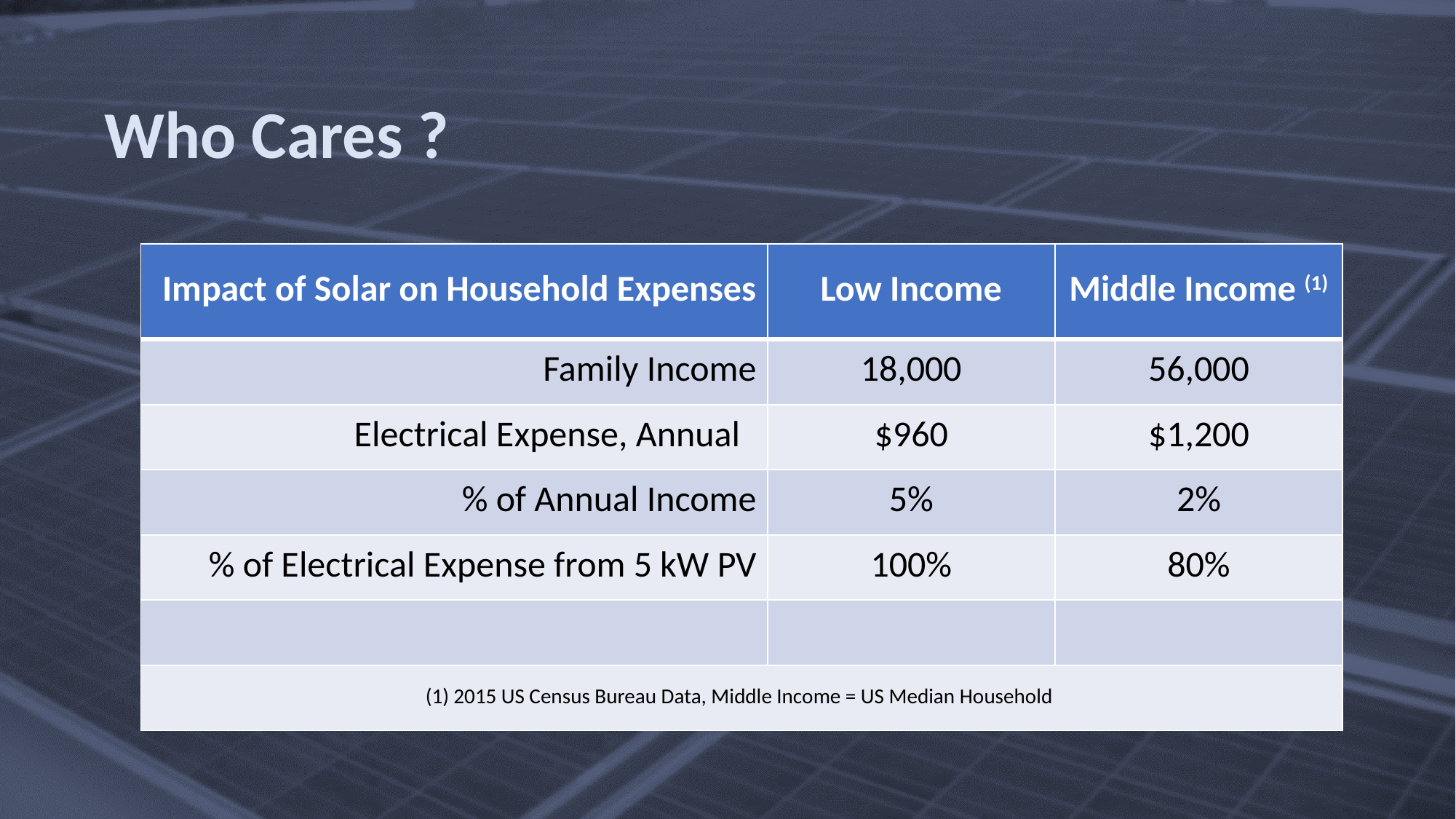

Who Cares ?
| Impact of Solar on Household Expenses | Low Income | Middle Income (1) |
| --- | --- | --- |
| Family Income | 18,000 | 56,000 |
| Electrical Expense, Annual | $960 | $1,200 |
| % of Annual Income | 5% | 2% |
| % of Electrical Expense from 5 kW PV | 100% | 80% |
|  |  |  |
| (1) 2015 US Census Bureau Data, Middle Income = US Median Household |  |  |